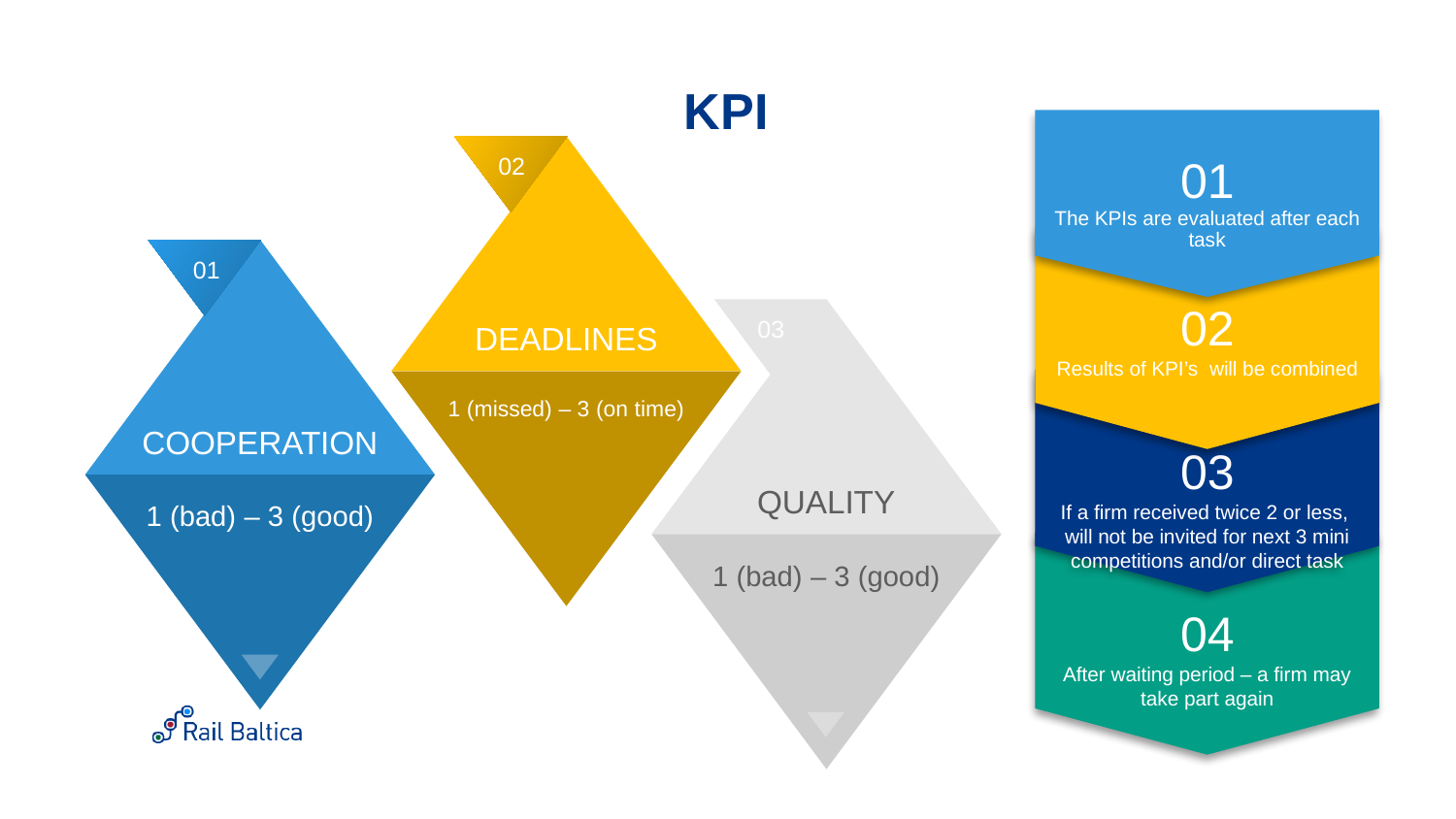

# KPI
01
The KPIs are evaluated after each task
02
Results of KPI’s  will be combined
03
If a firm received twice 2 or less,  will not be invited for next 3 mini competitions and/or direct task
04
After waiting period – a firm may take part again

02
DEADLINES
1 (missed) – 3 (on time)
04

01
COOPERATION
1 (bad) – 3 (good)

03
QUALITY

1 (bad) – 3 (good)

INFOGRAPHIC
Lorem ipsum dolor sit
amet consequitor
oragami is
radical